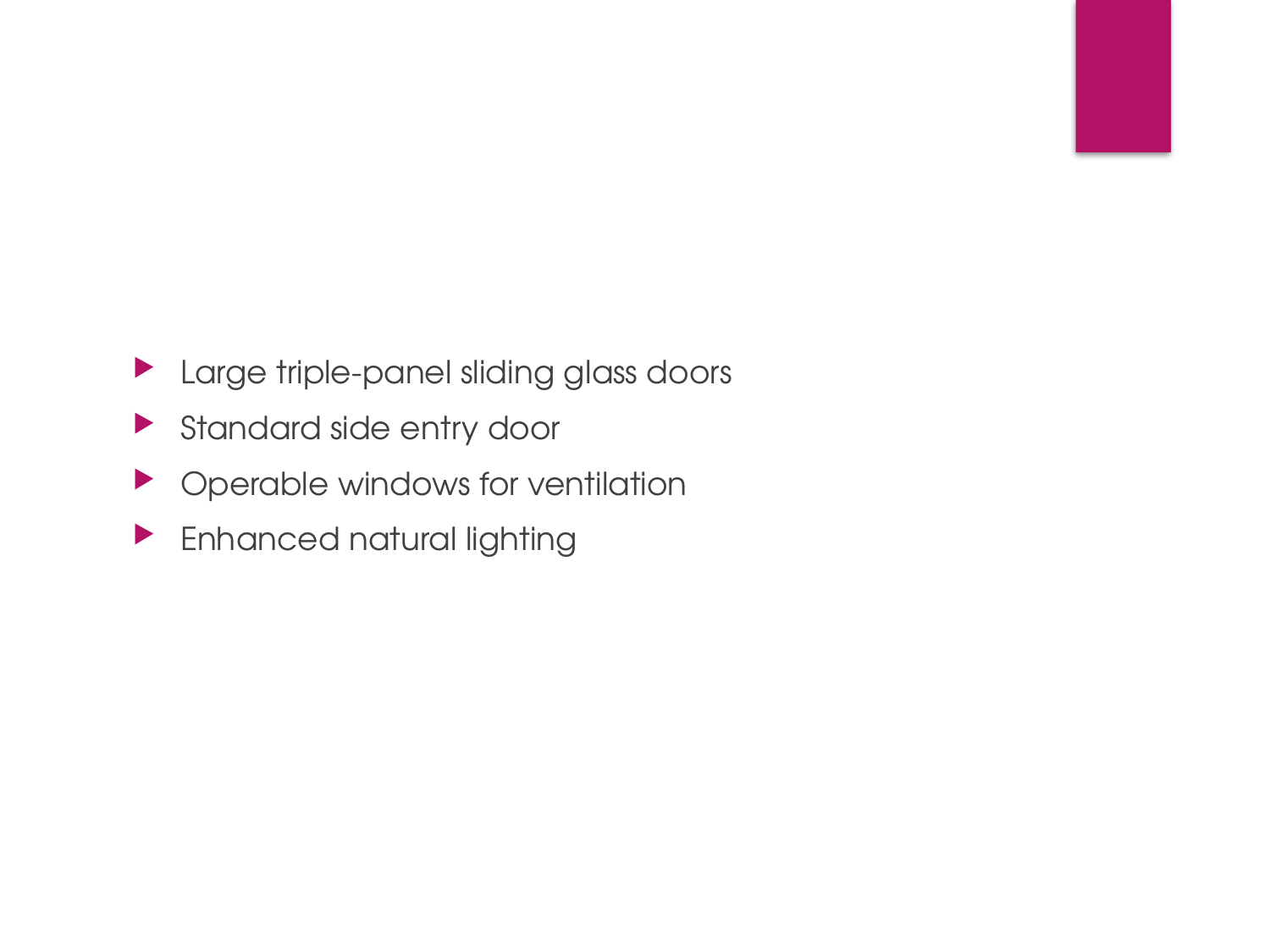

# Windows & Doors
Large triple-panel sliding glass doors
Standard side entry door
Operable windows for ventilation
Enhanced natural lighting